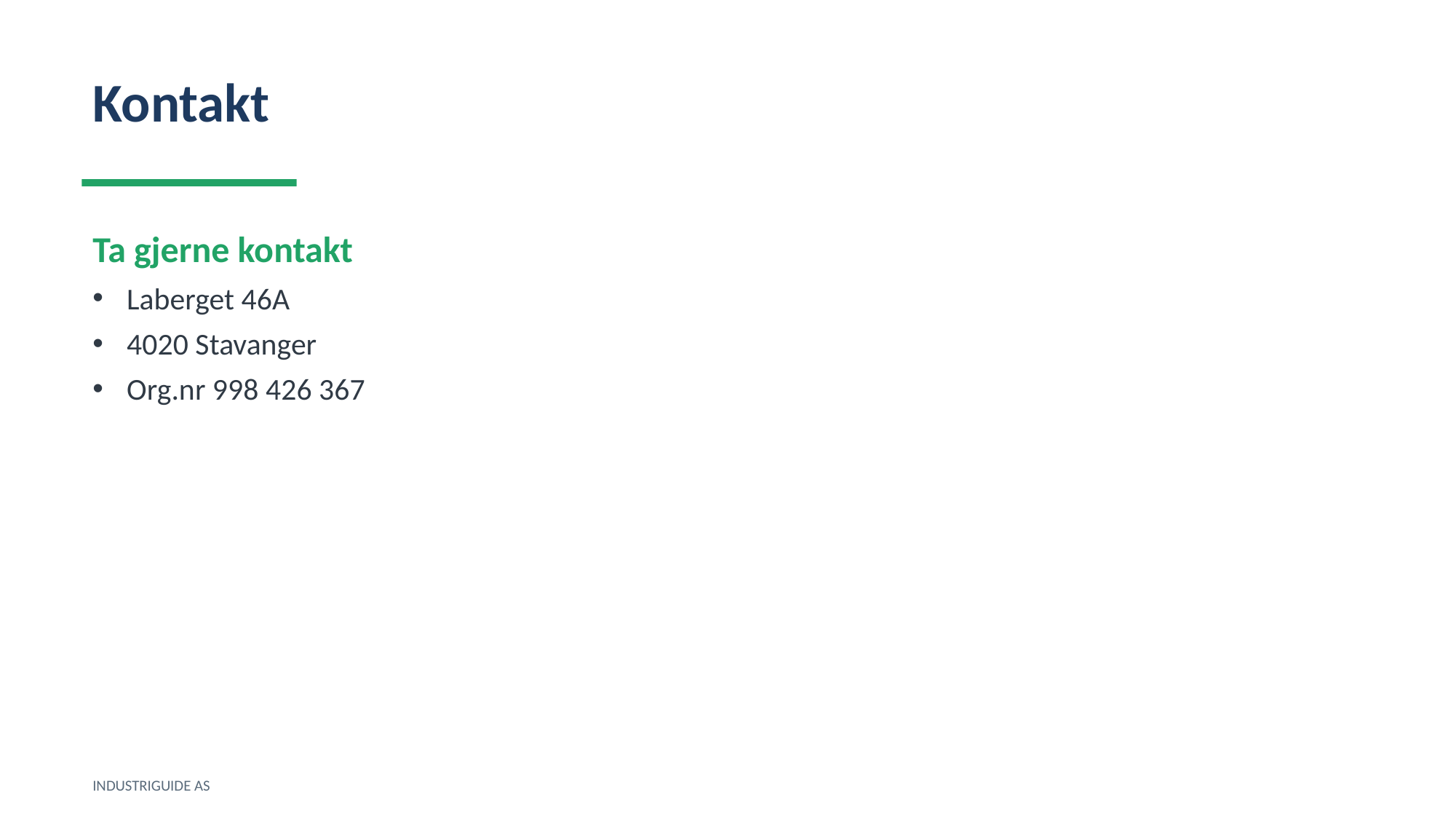

Kontakt

Ta gjerne kontakt
Laberget 46A
4020 Stavanger
Org.nr 998 426 367
INDUSTRIGUIDE AS